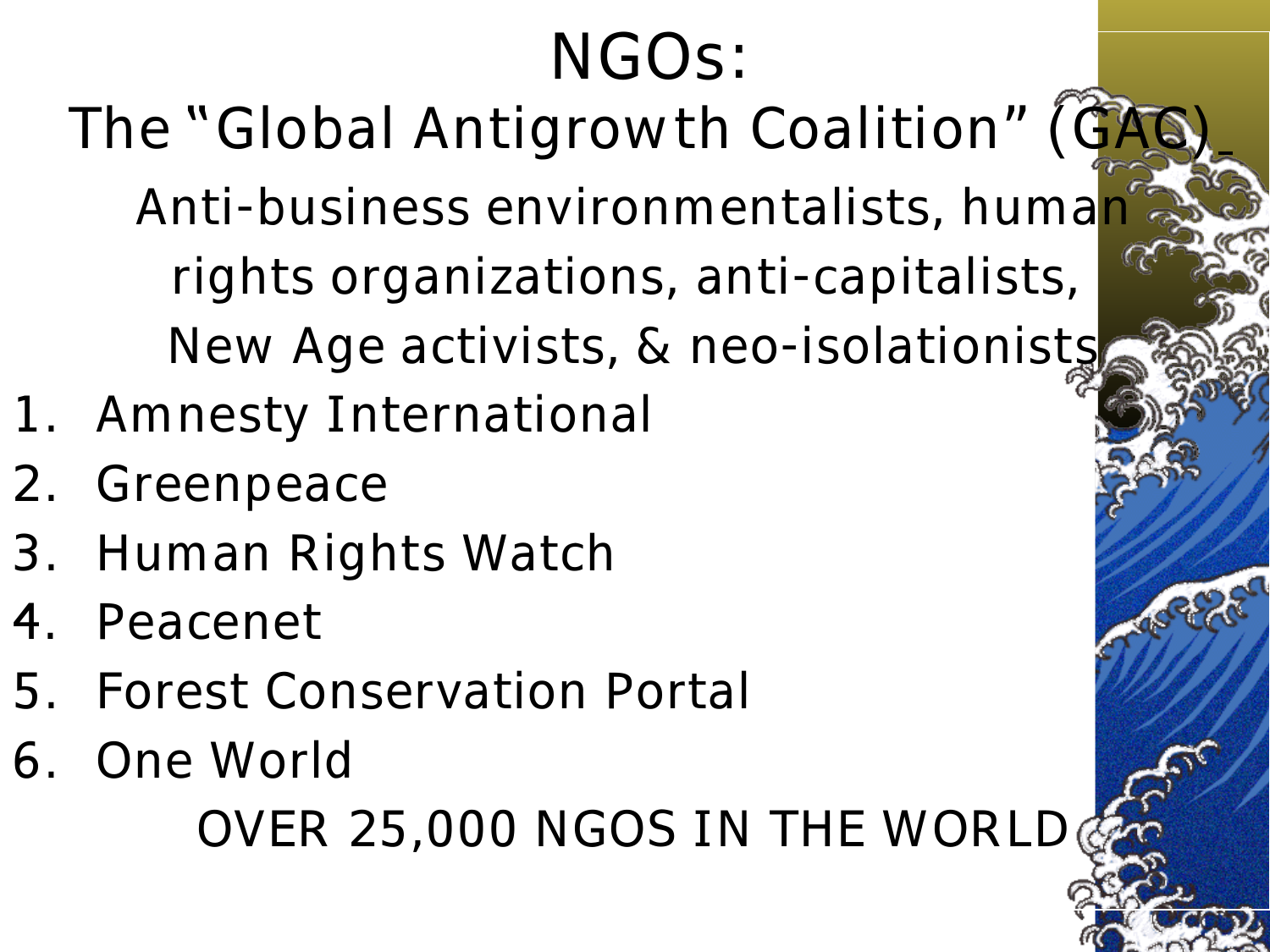

# NGOs: The “Global Antigrowth Coalition” (GAC)
Anti-business environmentalists, human
rights organizations, anti-capitalists,
New Age activists, & neo-isolationists
Amnesty International
Greenpeace
Human Rights Watch
Peacenet
Forest Conservation Portal
One World
OVER 25,000 NGOS IN THE WORLD